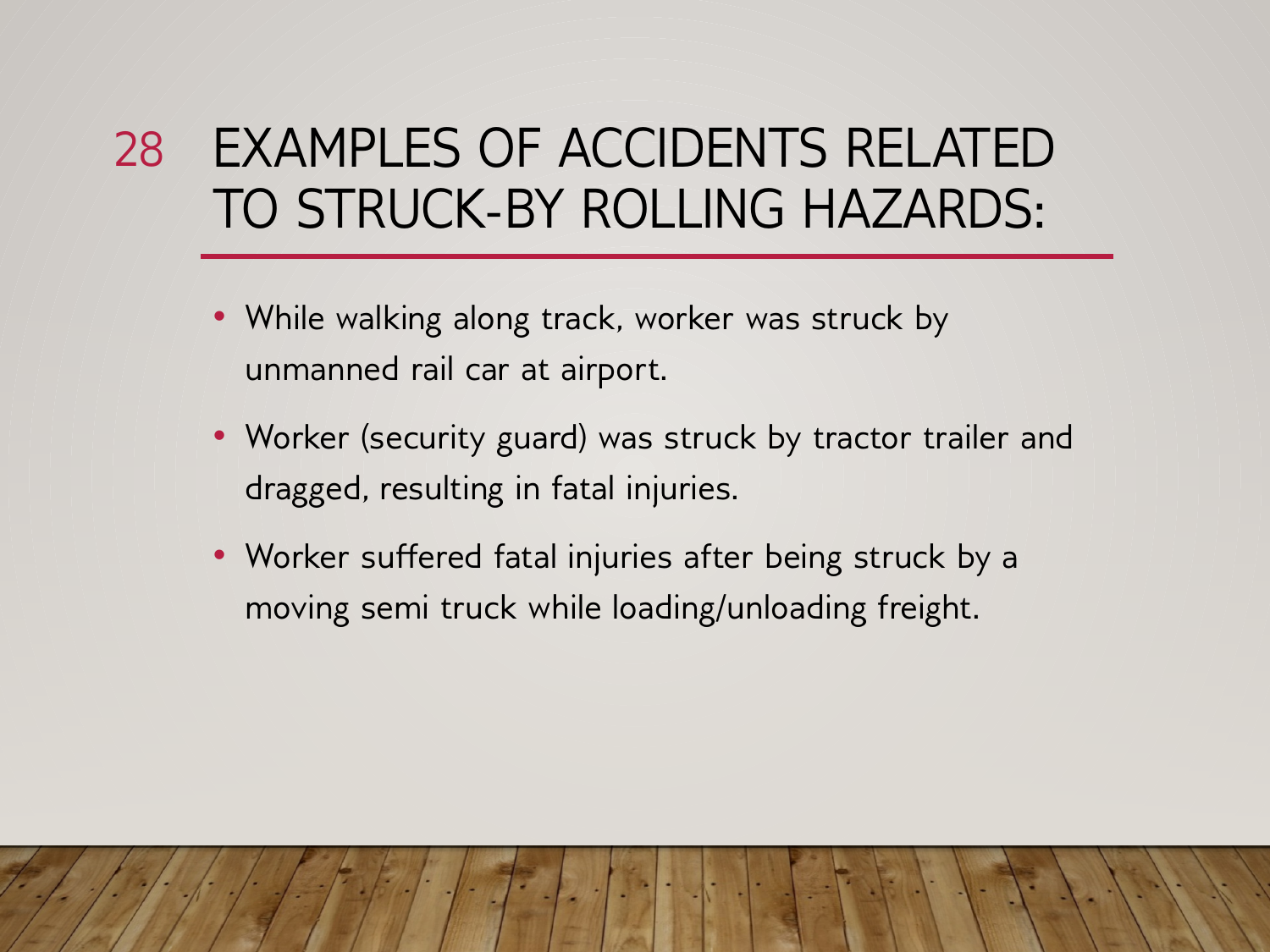

28
# Examples of accidents related to struck-by rolling hazards:
While walking along track, worker was struck by unmanned rail car at airport.
Worker (security guard) was struck by tractor trailer and dragged, resulting in fatal injuries.
Worker suffered fatal injuries after being struck by a moving semi truck while loading/unloading freight.